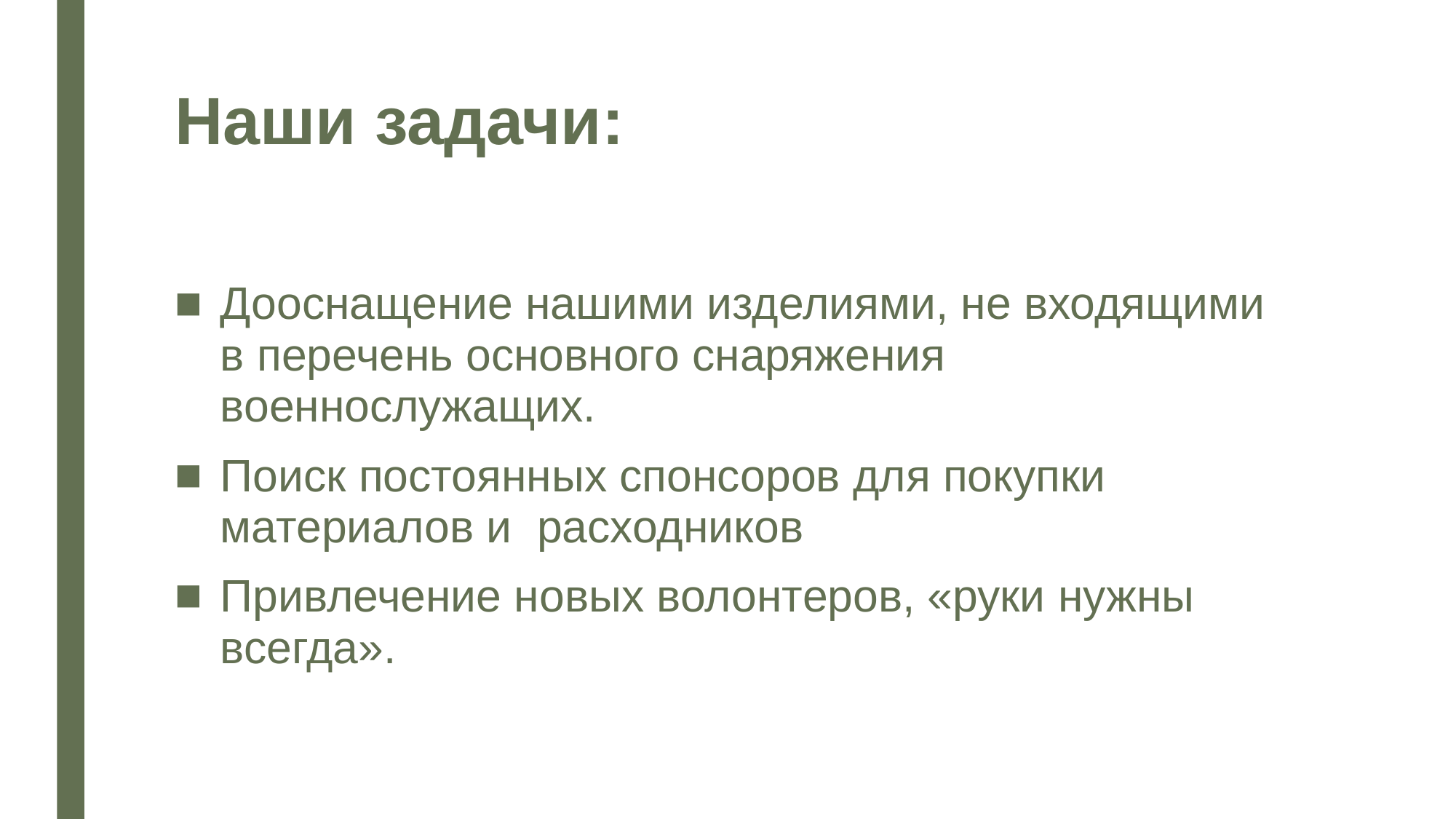

# Наши задачи:
Дооснащение нашими изделиями, не входящими в перечень основного снаряжения военнослужащих.
Поиск постоянных спонсоров для покупки материалов и  расходников
Привлечение новых волонтеров, «руки нужны всегда».